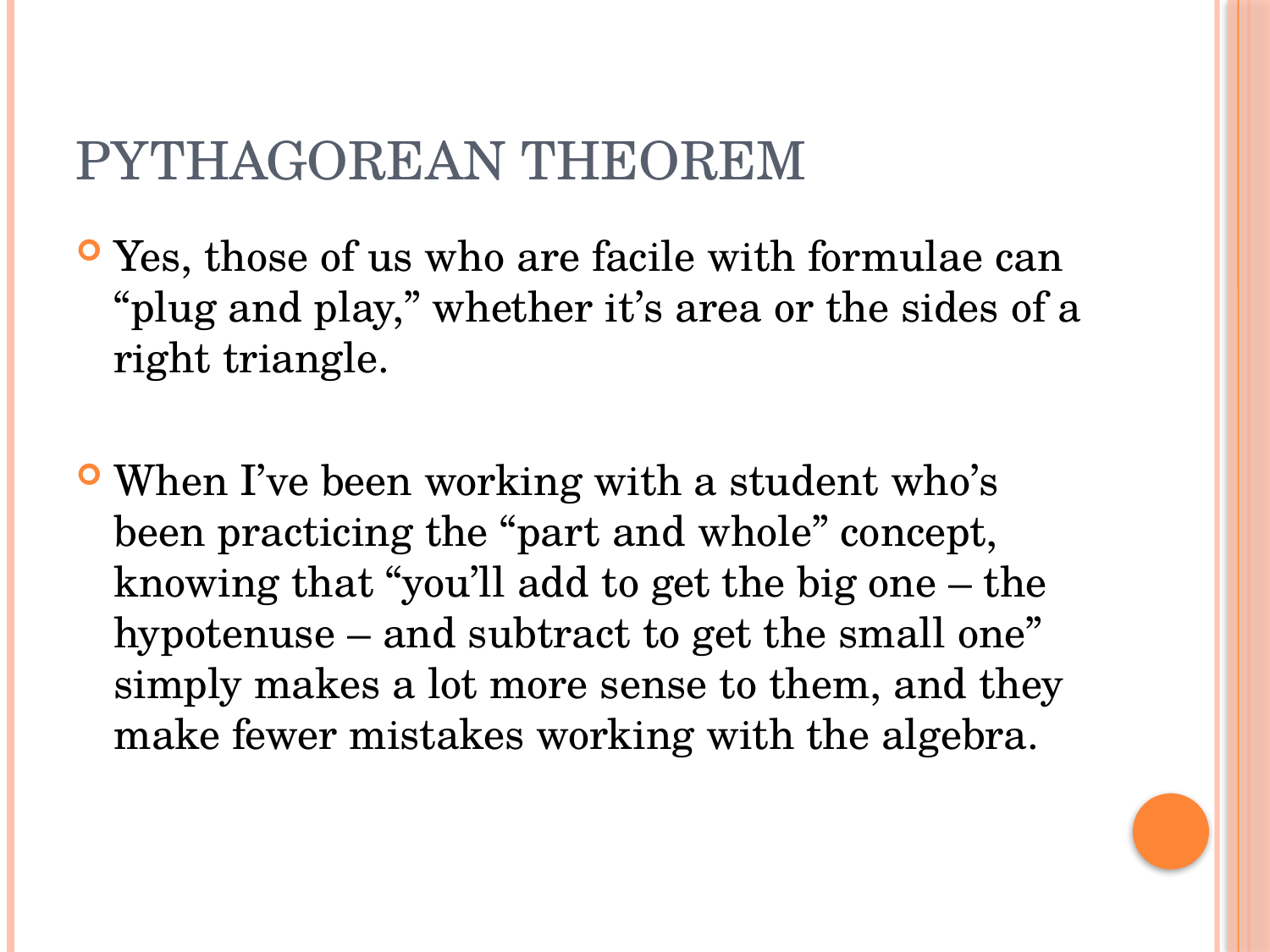

# Pythagorean Theorem
Yes, those of us who are facile with formulae can “plug and play,” whether it’s area or the sides of a right triangle.

When I’ve been working with a student who’s been practicing the “part and whole” concept, knowing that “you’ll add to get the big one – the hypotenuse – and subtract to get the small one” simply makes a lot more sense to them, and they make fewer mistakes working with the algebra.